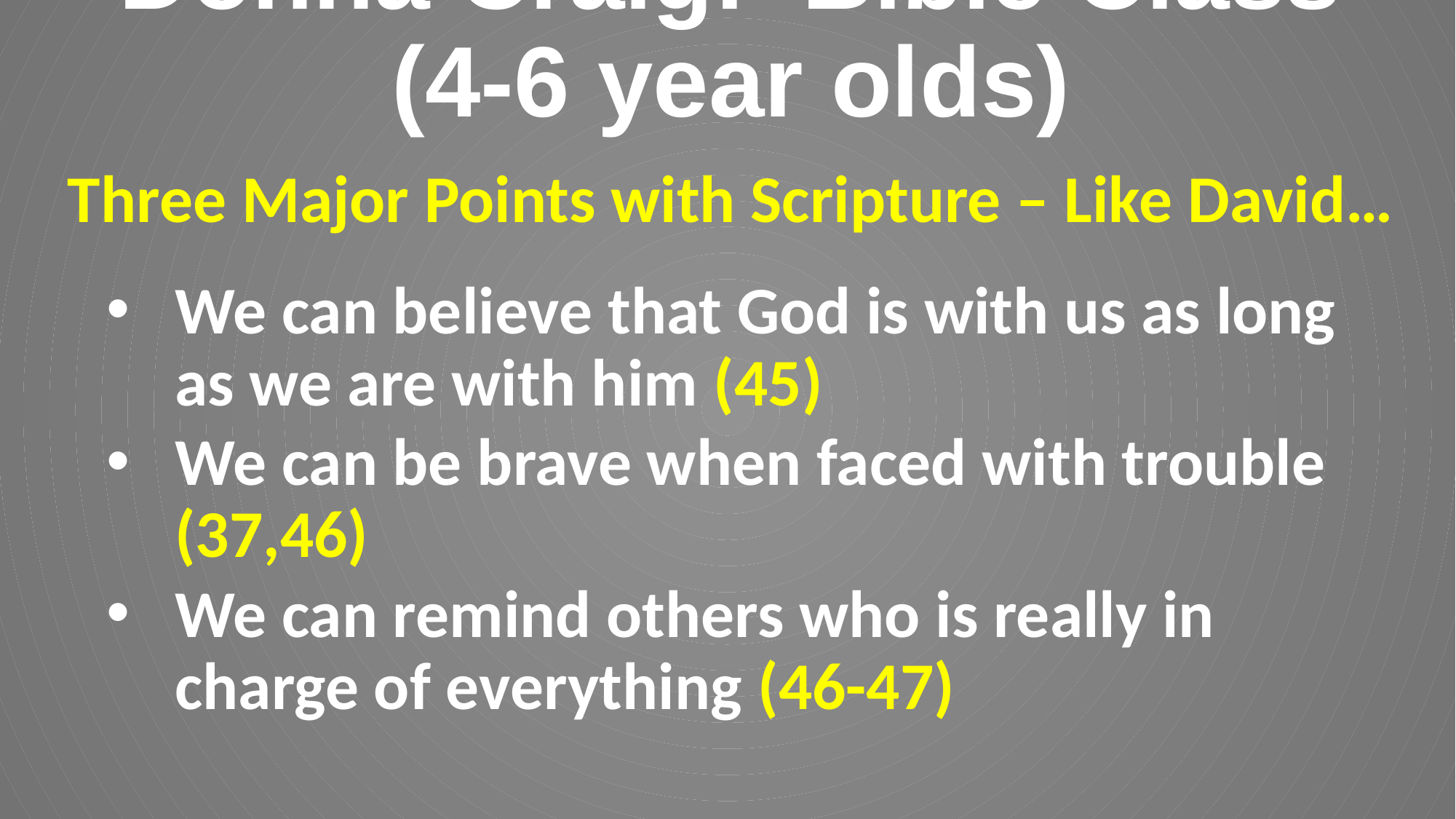

# Donna Craig:  Bible Class (4-6 year olds)
Three Major Points with Scripture – Like David…

We can believe that God is with us as long as we are with him (45)
We can be brave when faced with trouble (37,46)
We can remind others who is really in charge of everything (46-47)